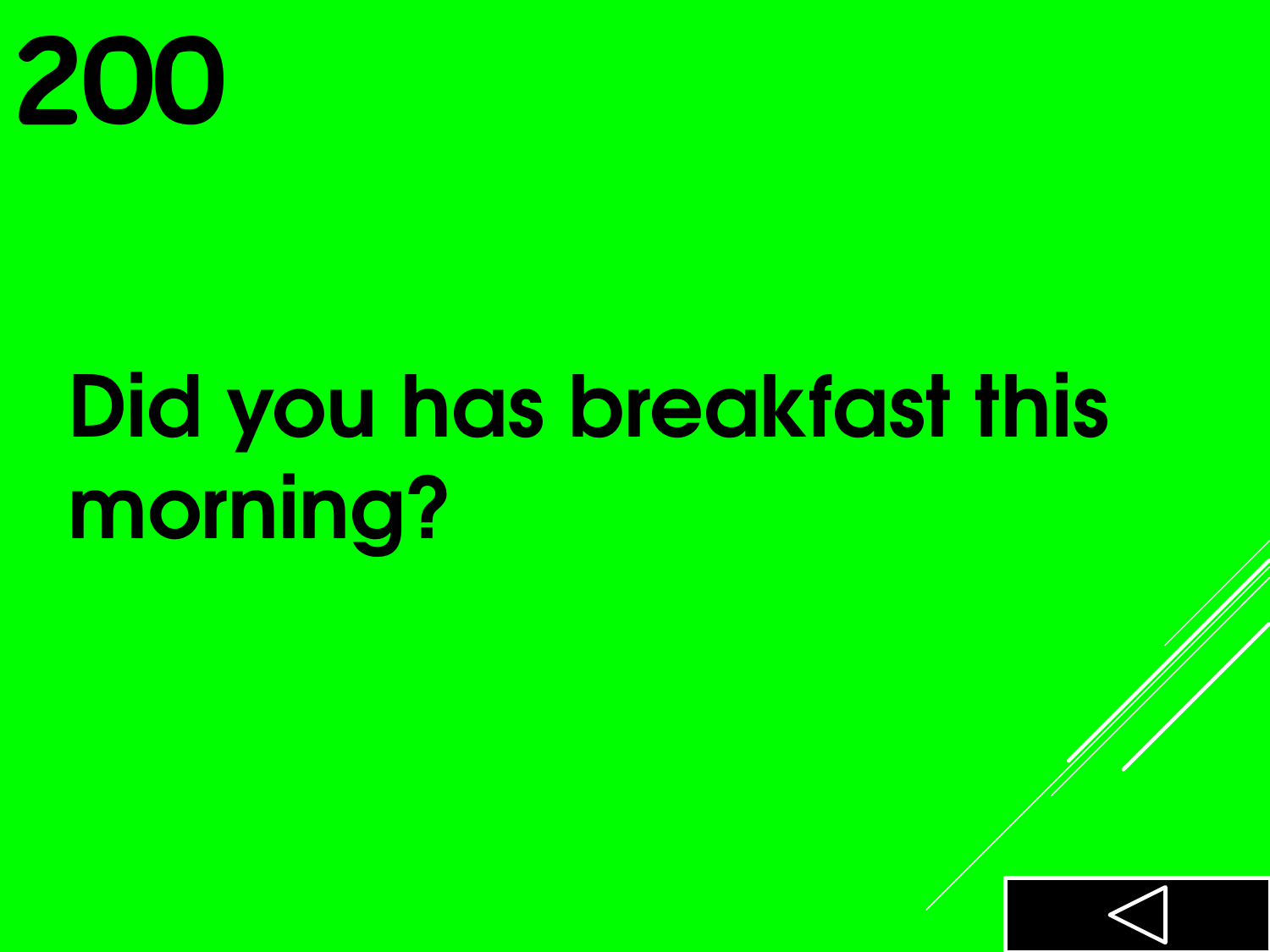

200
Did you has breakfast this morning?